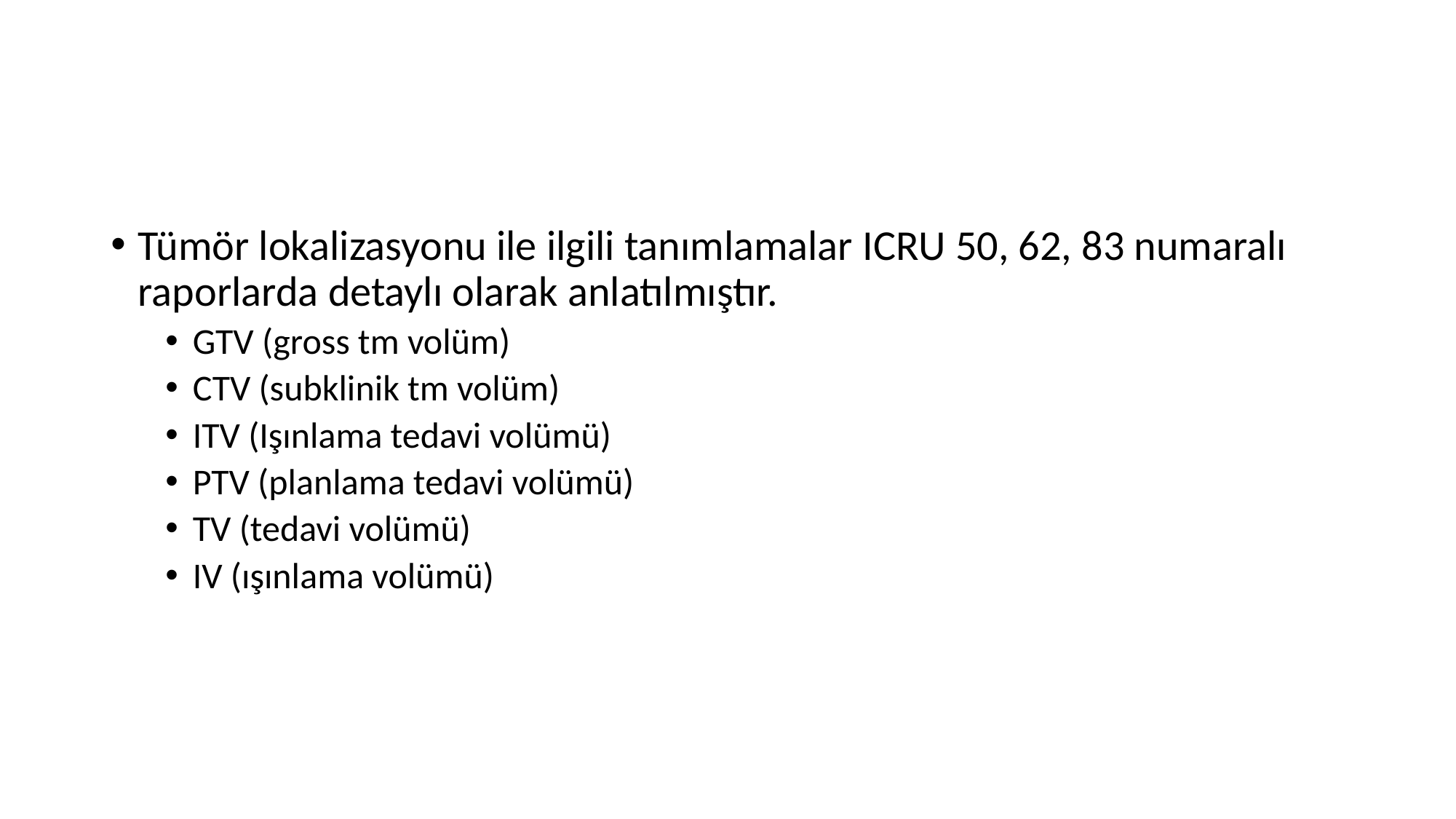

#
Tümör lokalizasyonu ile ilgili tanımlamalar ICRU 50, 62, 83 numaralı raporlarda detaylı olarak anlatılmıştır.
GTV (gross tm volüm)
CTV (subklinik tm volüm)
ITV (Işınlama tedavi volümü)
PTV (planlama tedavi volümü)
TV (tedavi volümü)
IV (ışınlama volümü)